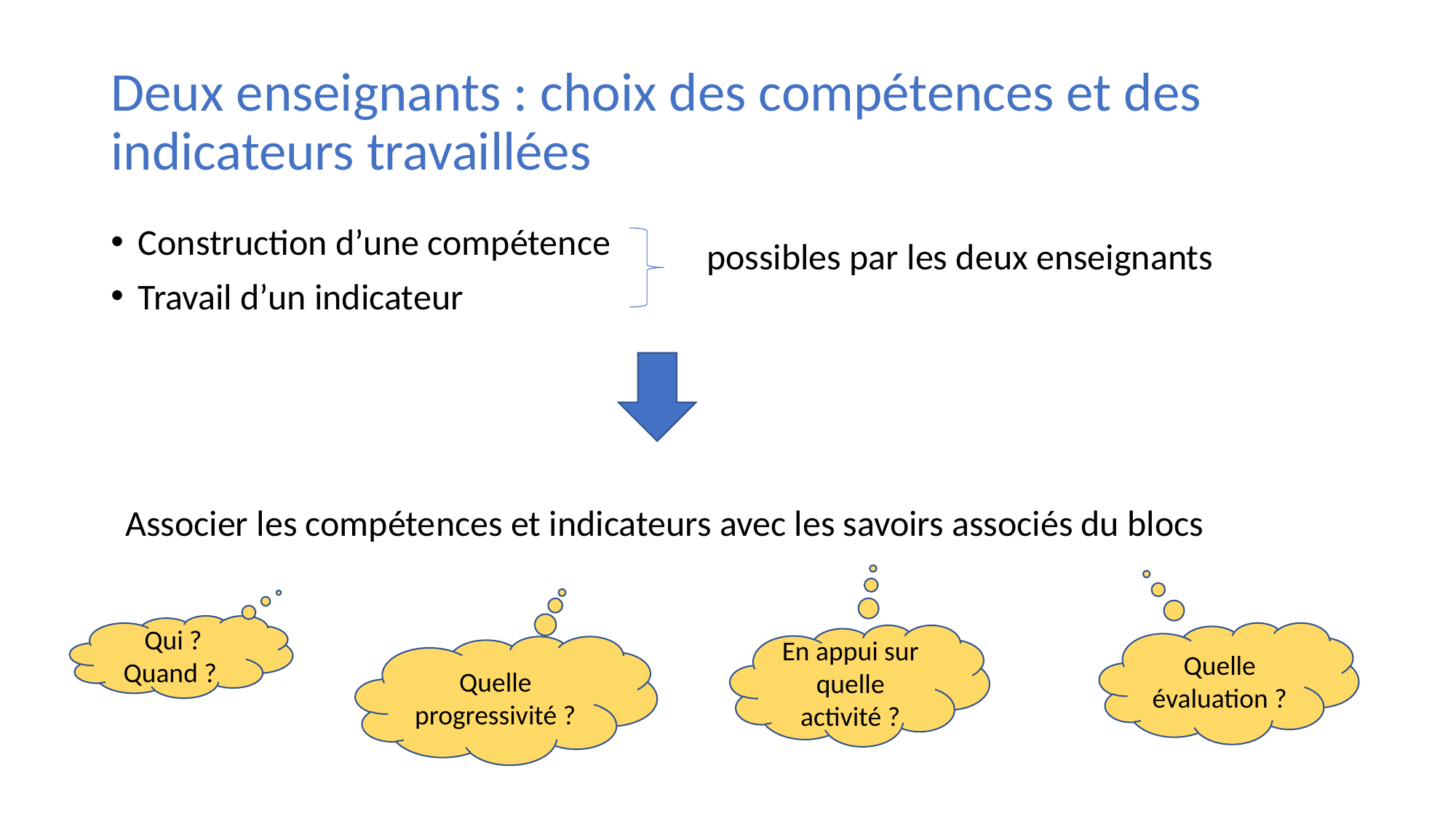

# Deux enseignants : choix des compétences et des indicateurs travaillées
Construction d’une compétence
Travail d’un indicateur

possibles par les deux enseignants

Associer les compétences et indicateurs avec les savoirs associés du blocs
Qui ? Quand ?
Quelle évaluation ?
En appui sur quelle activité ?
Quelle progressivité ?